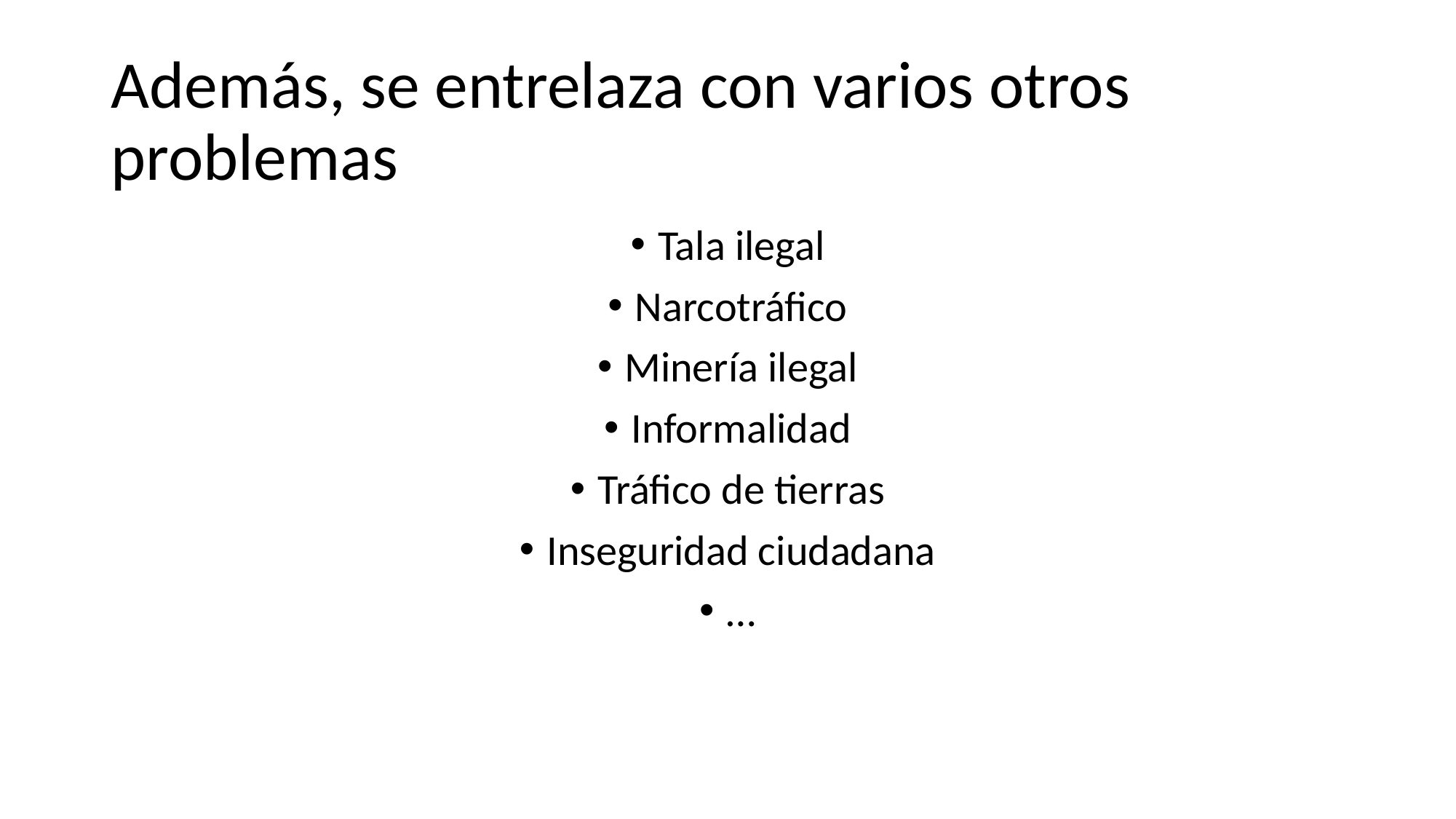

# Además, se entrelaza con varios otros problemas
Tala ilegal
Narcotráfico
Minería ilegal
Informalidad
Tráfico de tierras
Inseguridad ciudadana
…